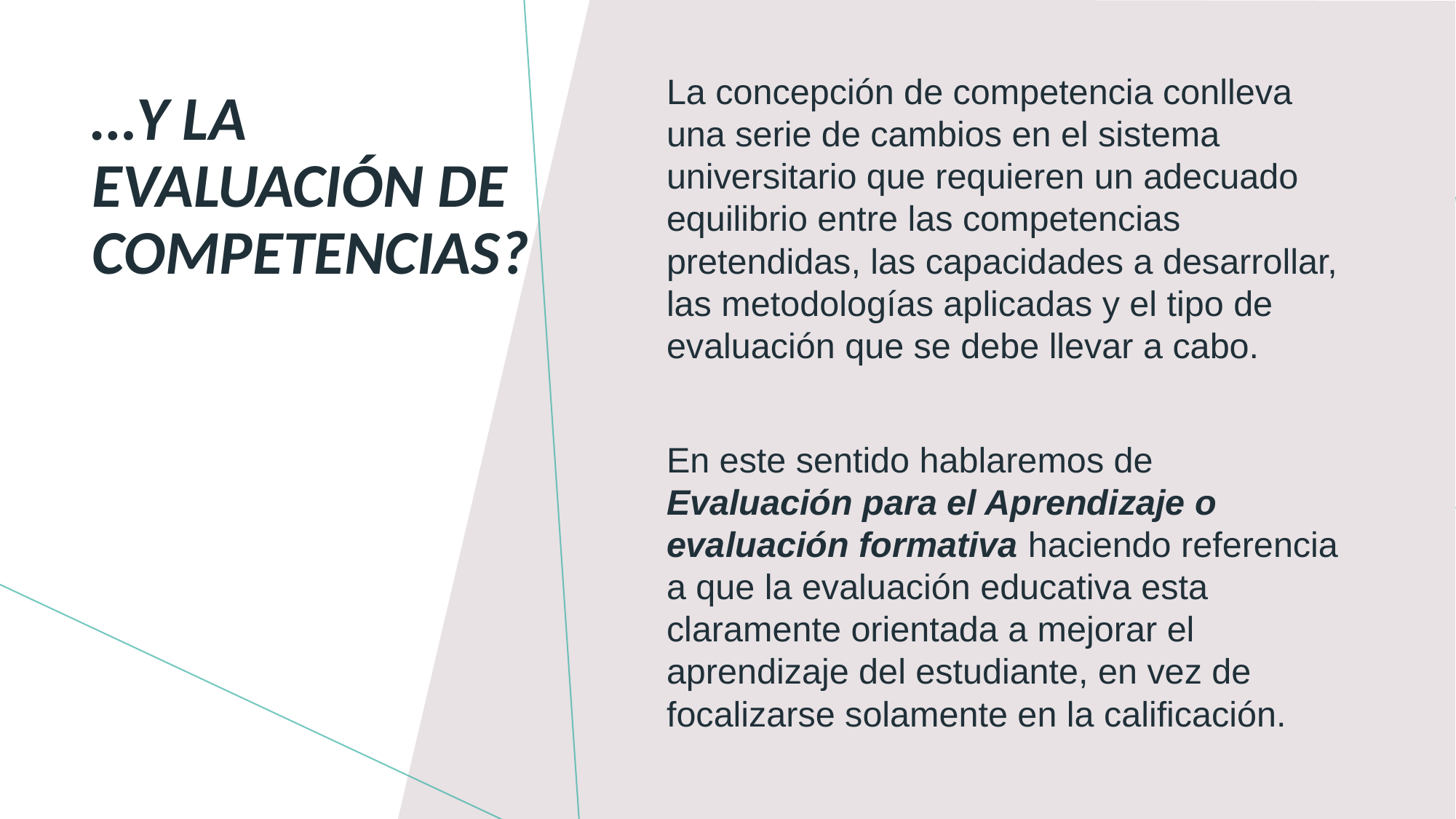

La concepción de competencia conlleva una serie de cambios en el sistema universitario que requieren un adecuado equilibrio entre las competencias pretendidas, las capacidades a desarrollar, las metodologías aplicadas y el tipo de evaluación que se debe llevar a cabo.

En este sentido hablaremos de Evaluación para el Aprendizaje o evaluación formativa haciendo referencia a que la evaluación educativa esta claramente orientada a mejorar el aprendizaje del estudiante, en vez de focalizarse solamente en la calificación.

# …Y la evaluación de competencias?